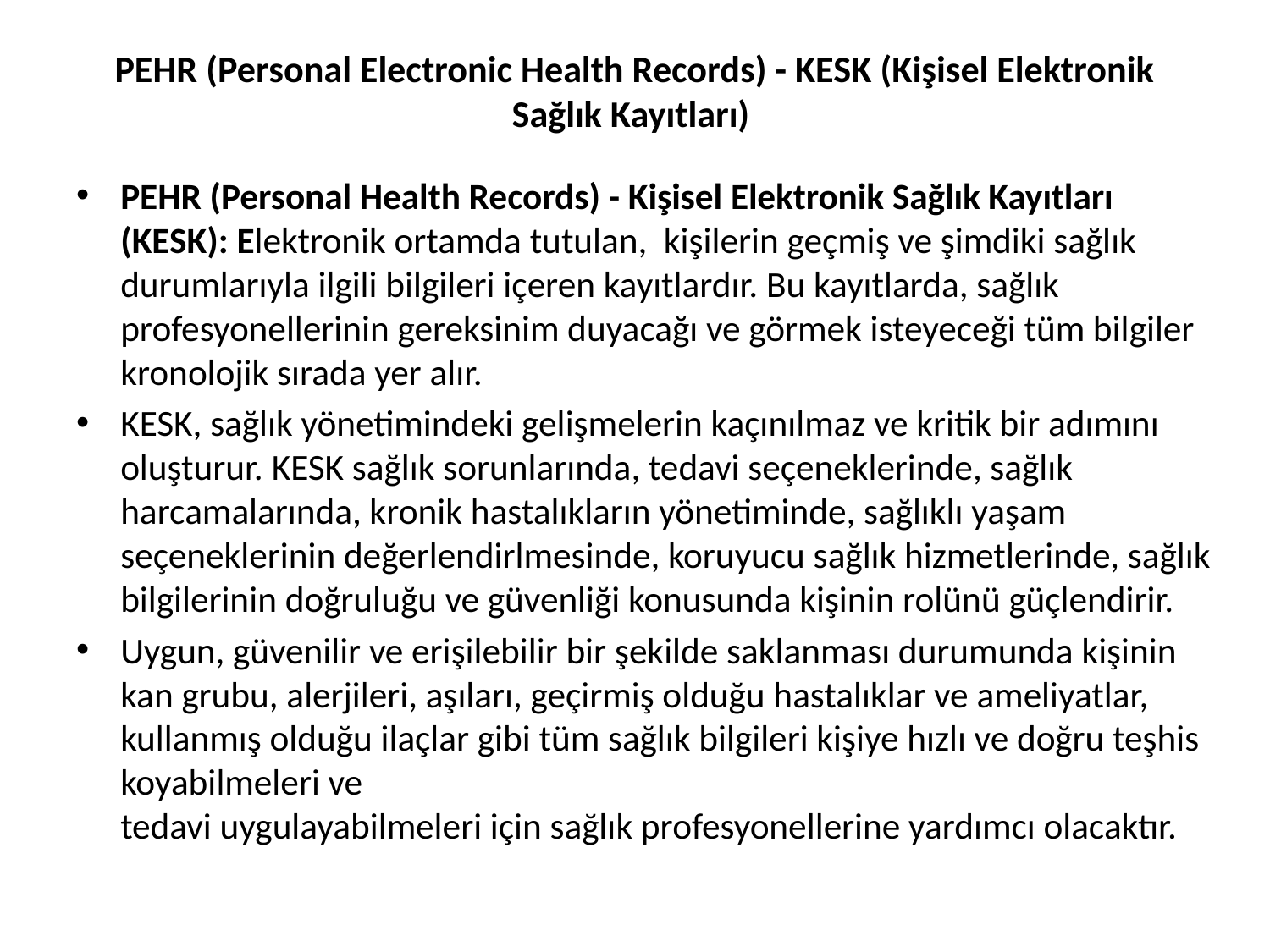

# PEHR (Personal Electronic Health Records) - KESK (Kişisel Elektronik Sağlık Kayıtları)
PEHR (Personal Health Records) - Kişisel Elektronik Sağlık Kayıtları (KESK): Elektronik ortamda tutulan,  kişilerin geçmiş ve şimdiki sağlık durumlarıyla ilgili bilgileri içeren kayıtlardır. Bu kayıtlarda, sağlık profesyonellerinin gereksinim duyacağı ve görmek isteyeceği tüm bilgiler kronolojik sırada yer alır.
KESK, sağlık yönetimindeki gelişmelerin kaçınılmaz ve kritik bir adımını oluşturur. KESK sağlık sorunlarında, tedavi seçeneklerinde, sağlık harcamalarında, kronik hastalıkların yönetiminde, sağlıklı yaşam seçeneklerinin değerlendirlmesinde, koruyucu sağlık hizmetlerinde, sağlık bilgilerinin doğruluğu ve güvenliği konusunda kişinin rolünü güçlendirir.
Uygun, güvenilir ve erişilebilir bir şekilde saklanması durumunda kişinin kan grubu, alerjileri, aşıları, geçirmiş olduğu hastalıklar ve ameliyatlar, kullanmış olduğu ilaçlar gibi tüm sağlık bilgileri kişiye hızlı ve doğru teşhis koyabilmeleri ve
tedavi uygulayabilmeleri için sağlık profesyonellerine yardımcı olacaktır.